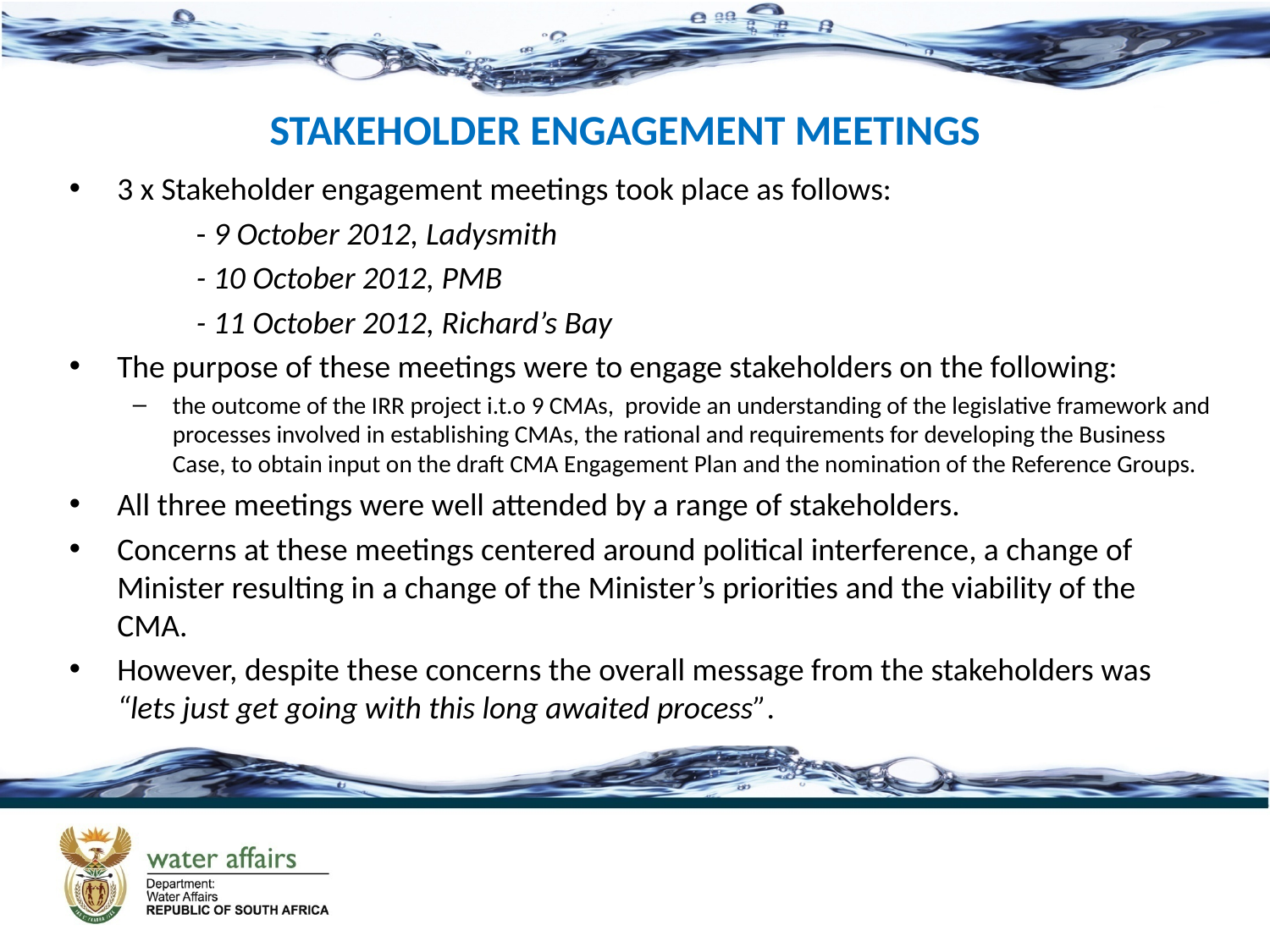

STAKEHOLDER ENGAGEMENT MEETINGS
3 x Stakeholder engagement meetings took place as follows:
     	- 9 October 2012, Ladysmith
	- 10 October 2012, PMB
	- 11 October 2012, Richard’s Bay
The purpose of these meetings were to engage stakeholders on the following:
the outcome of the IRR project i.t.o 9 CMAs,  provide an understanding of the legislative framework and processes involved in establishing CMAs, the rational and requirements for developing the Business Case, to obtain input on the draft CMA Engagement Plan and the nomination of the Reference Groups.
All three meetings were well attended by a range of stakeholders.
Concerns at these meetings centered around political interference, a change of Minister resulting in a change of the Minister’s priorities and the viability of the CMA.
However, despite these concerns the overall message from the stakeholders was “lets just get going with this long awaited process”.